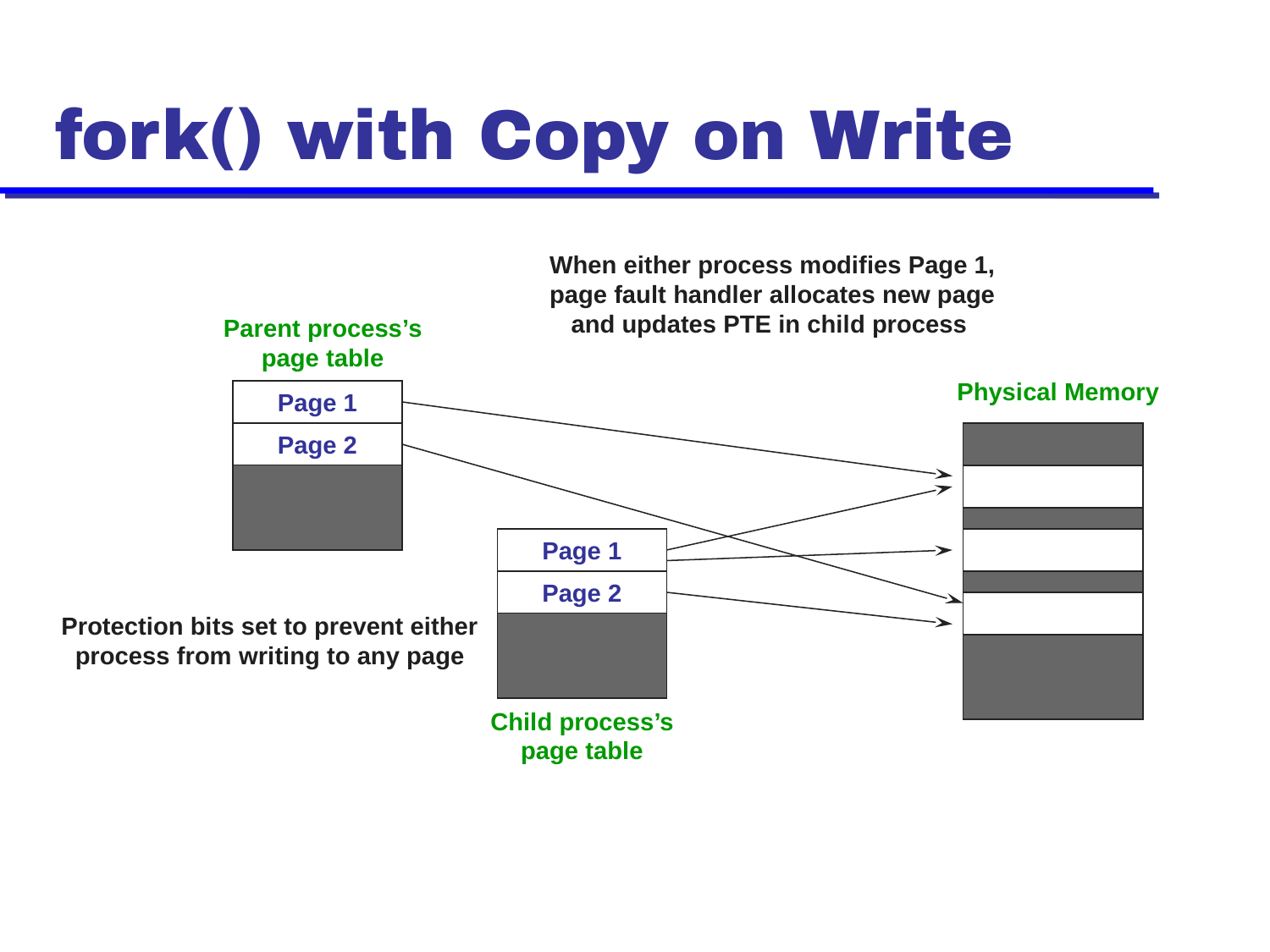

# fork() with Copy on Write
When either process modifies Page 1, page fault handler allocates new page and updates PTE in child process
Parent process’s page table
Physical Memory

Page 1

Page 2

Page 1

Page 2

Protection bits set to prevent either process from writing to any page
Child process’s page table